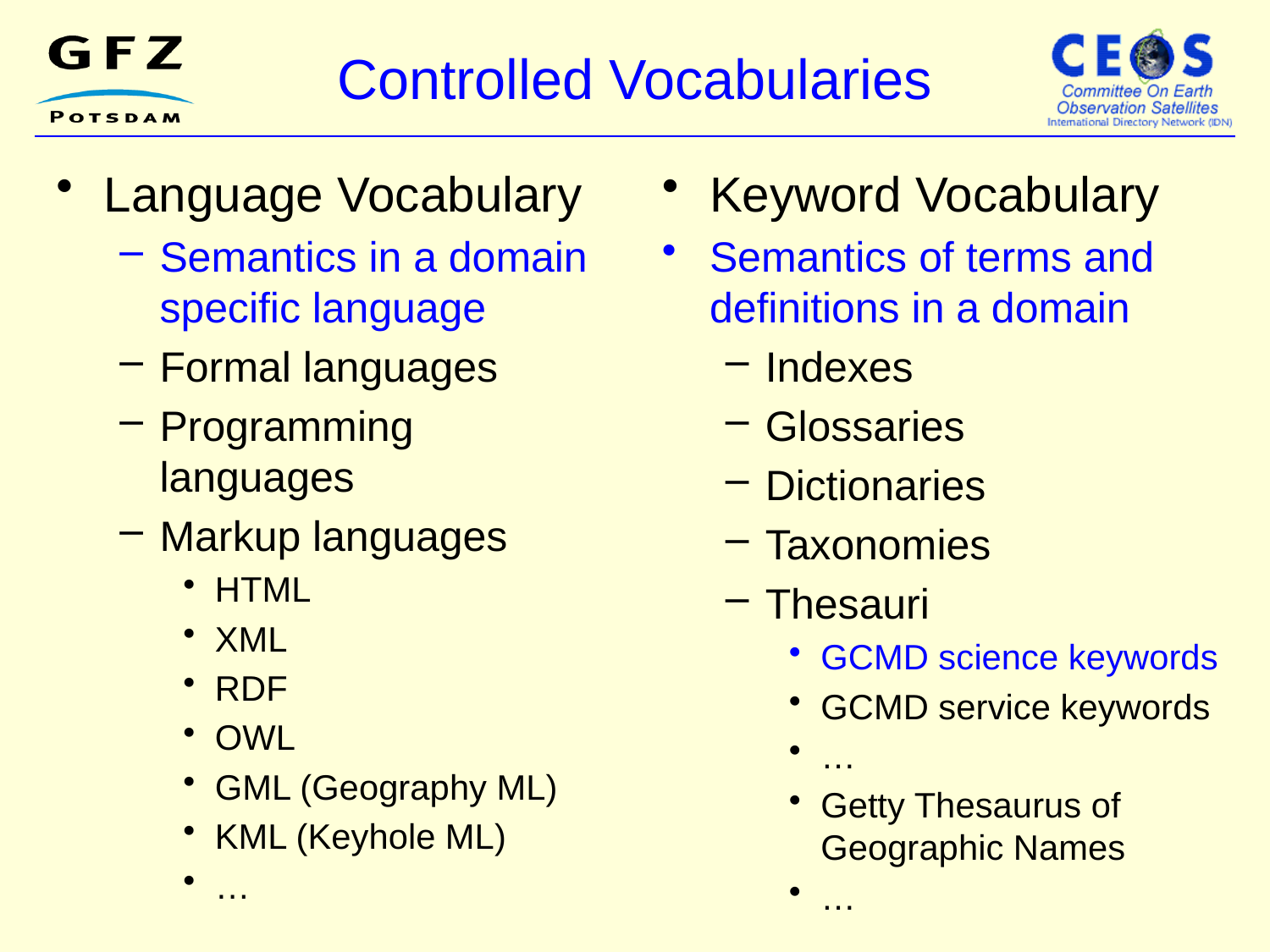

# Controlled Vocabularies
Language Vocabulary
Semantics in a domain specific language
Formal languages
Programming languages
Markup languages
HTML
XML
RDF
OWL
GML (Geography ML)
KML (Keyhole ML)
…

Keyword Vocabulary
Semantics of terms and definitions in a domain
Indexes
Glossaries
Dictionaries
Taxonomies
Thesauri
GCMD science keywords
GCMD service keywords
…
Getty Thesaurus of Geographic Names
…